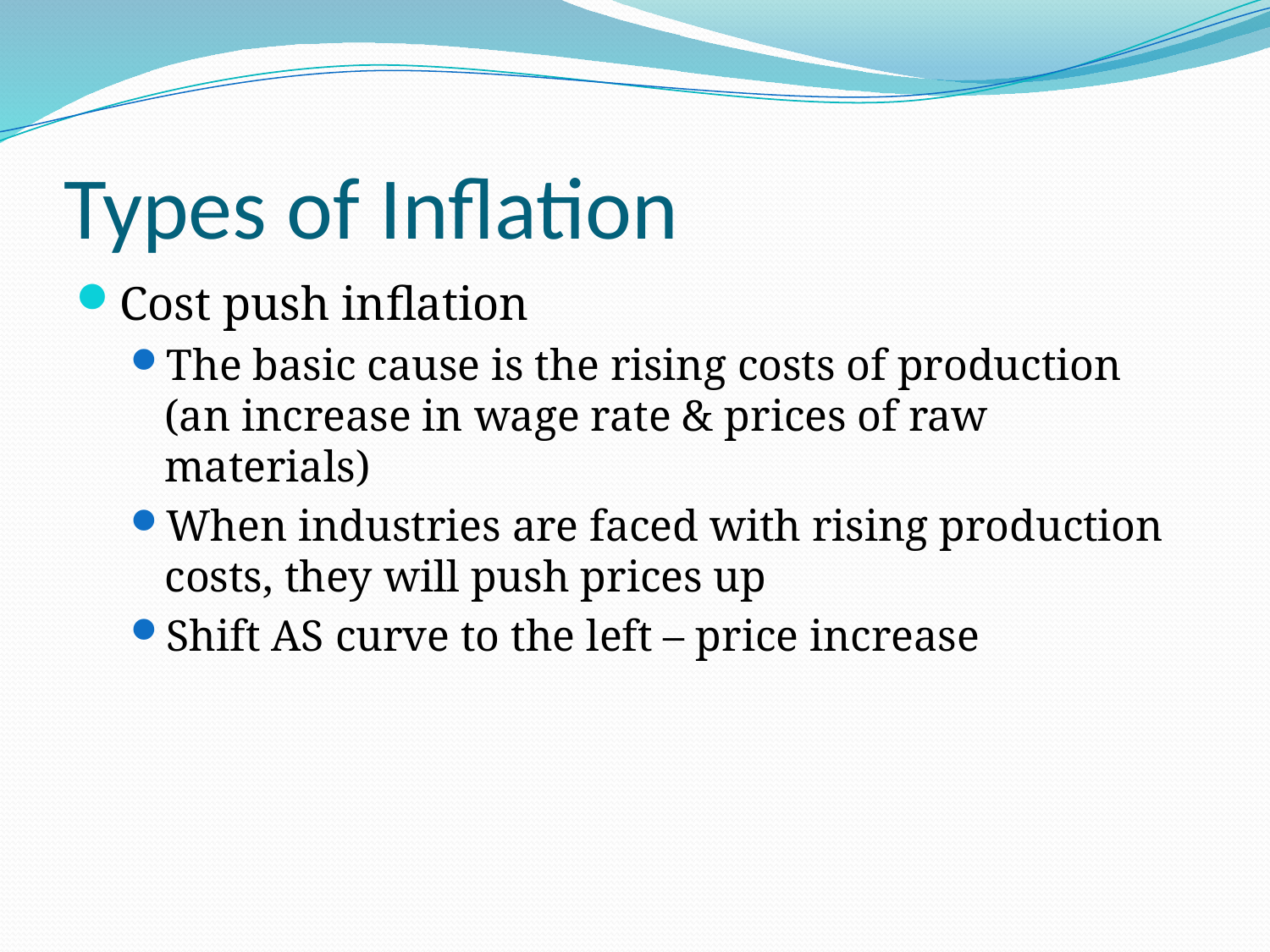

# Types of Inflation
Cost push inflation
The basic cause is the rising costs of production (an increase in wage rate & prices of raw materials)
When industries are faced with rising production costs, they will push prices up
Shift AS curve to the left – price increase